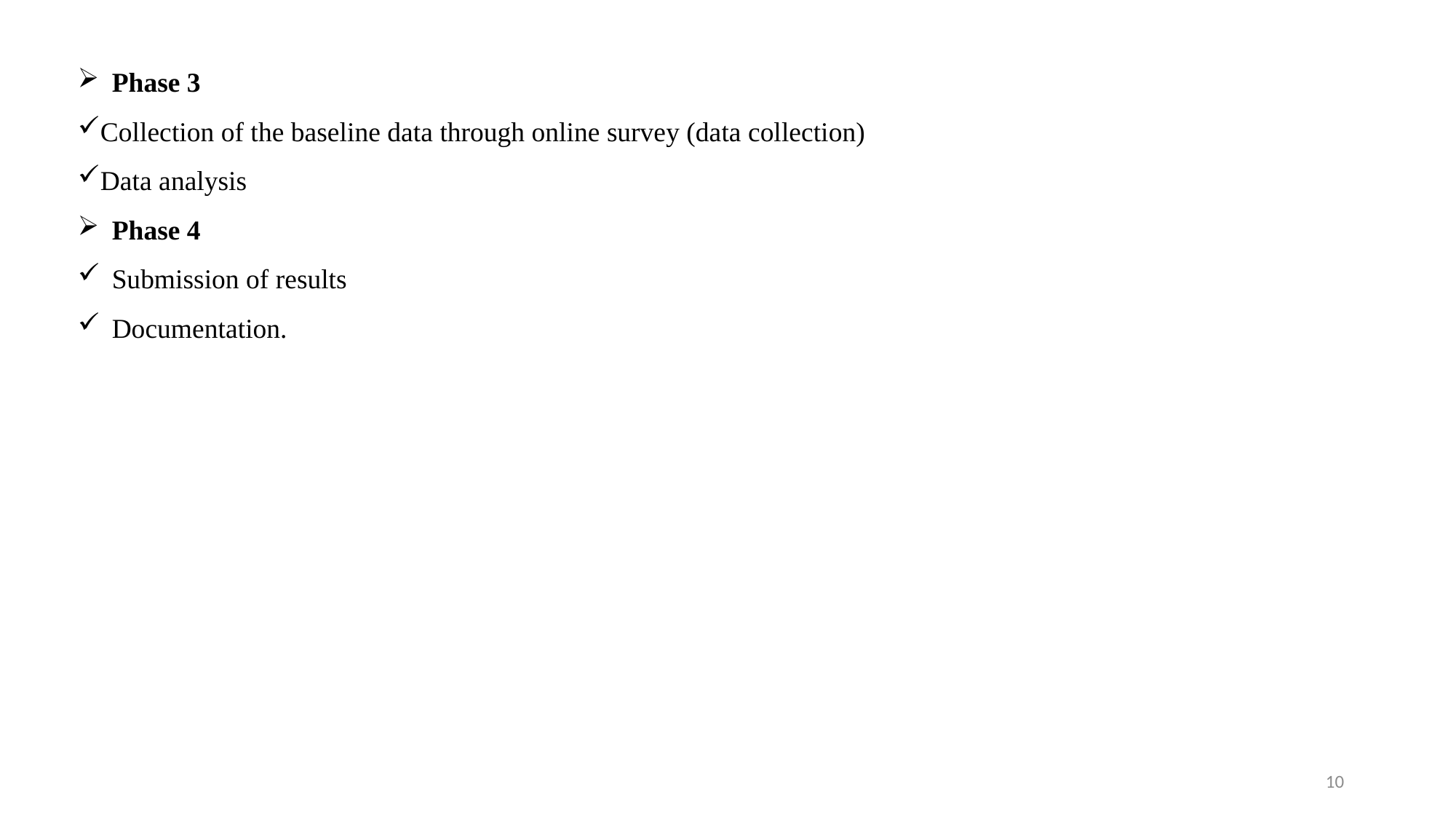

Phase 3
Collection of the baseline data through online survey (data collection)
Data analysis
Phase 4
Submission of results
Documentation.
10